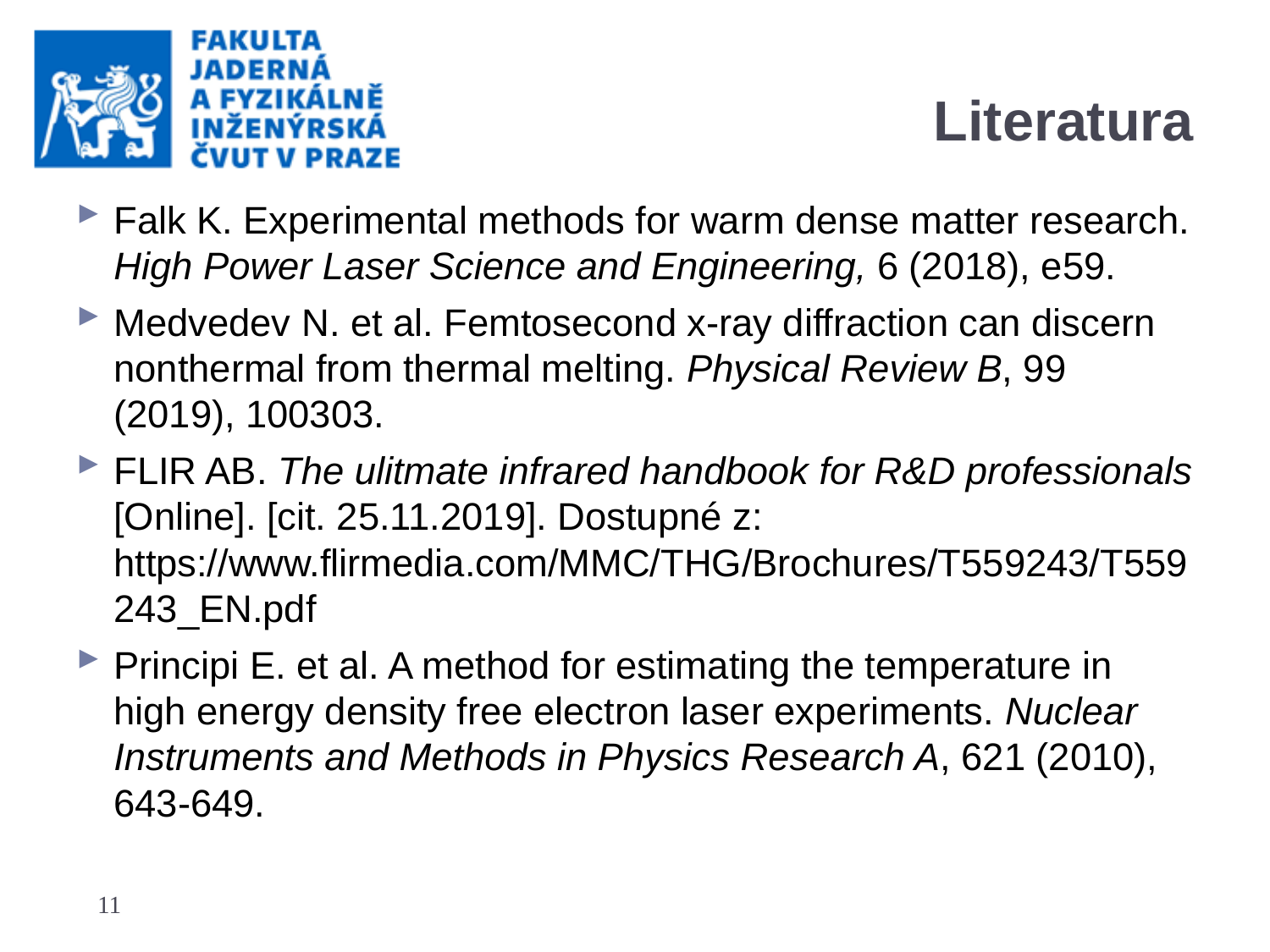

# Literatura
Falk K. Experimental methods for warm dense matter research. High Power Laser Science and Engineering, 6 (2018), e59.
Medvedev N. et al. Femtosecond x-ray diffraction can discern nonthermal from thermal melting. Physical Review B, 99 (2019), 100303.
FLIR AB. The ulitmate infrared handbook for R&D professionals [Online]. [cit. 25.11.2019]. Dostupné z: https://www.flirmedia.com/MMC/THG/Brochures/T559243/T559243_EN.pdf
Principi E. et al. A method for estimating the temperature in high energy density free electron laser experiments. Nuclear Instruments and Methods in Physics Research A, 621 (2010), 643-649.

11